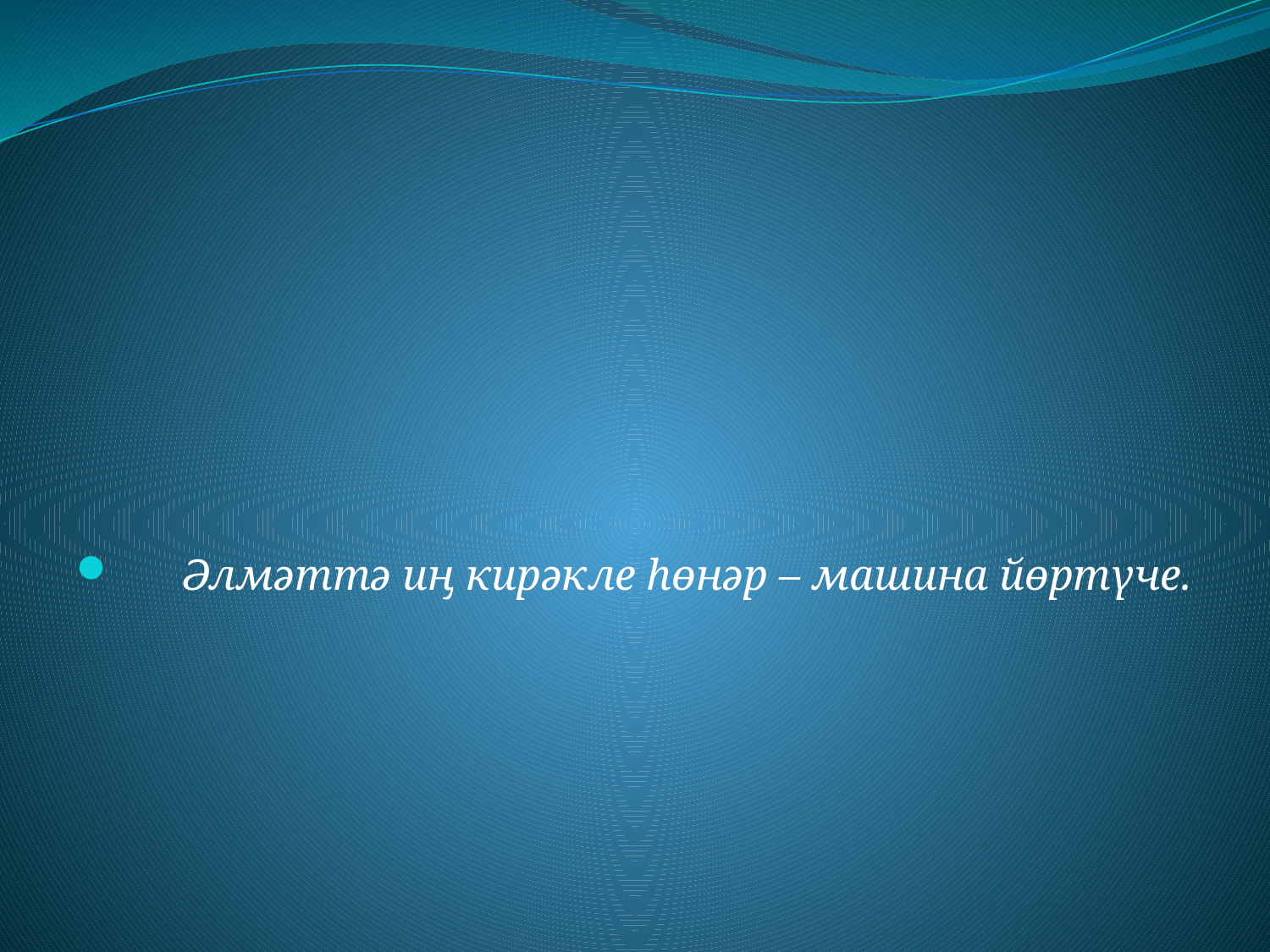

#
      Әлмәттә иң кирәкле һөнәр – машина йөртүче.